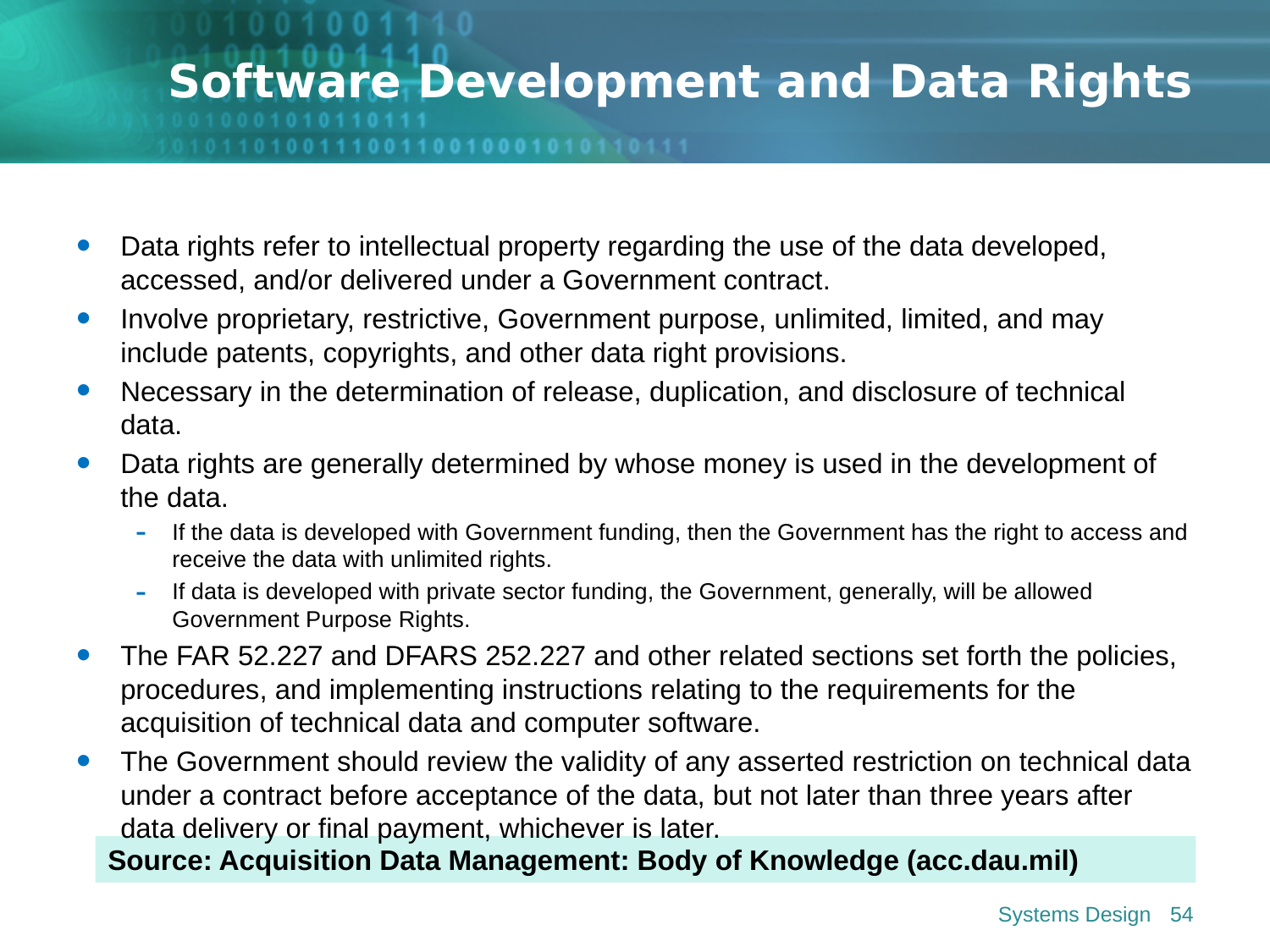

# Software Development and Data Rights
Data rights refer to intellectual property regarding the use of the data developed, accessed, and/or delivered under a Government contract.
Involve proprietary, restrictive, Government purpose, unlimited, limited, and may include patents, copyrights, and other data right provisions.
Necessary in the determination of release, duplication, and disclosure of technical data.
Data rights are generally determined by whose money is used in the development of the data.
If the data is developed with Government funding, then the Government has the right to access and receive the data with unlimited rights.
If data is developed with private sector funding, the Government, generally, will be allowed Government Purpose Rights.
The FAR 52.227 and DFARS 252.227 and other related sections set forth the policies, procedures, and implementing instructions relating to the requirements for the acquisition of technical data and computer software.
The Government should review the validity of any asserted restriction on technical data under a contract before acceptance of the data, but not later than three years after data delivery or final payment, whichever is later.
Source: Acquisition Data Management: Body of Knowledge (acc.dau.mil)
Systems Design
54